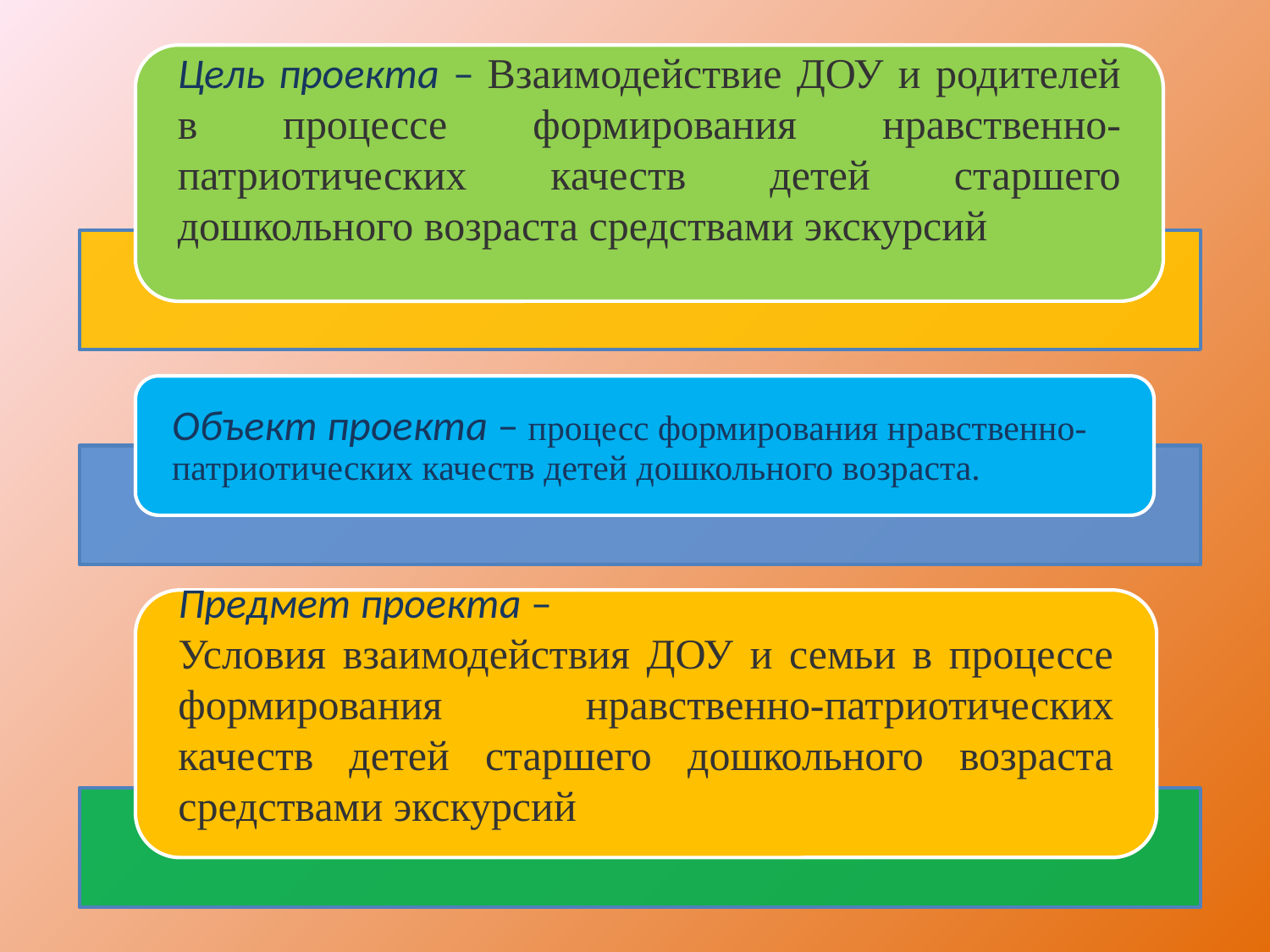

Цель проекта – Взаимодействие ДОУ и родителей в процессе формирования нравственно-патриотических качеств детей старшего дошкольного возраста средствами экскурсий

Объект проекта – процесс формирования нравственно-патриотических качеств детей дошкольного возраста.
Предмет проекта –
Условия взаимодействия ДОУ и семьи в процессе формирования нравственно-патриотических качеств детей старшего дошкольного возраста средствами экскурсий